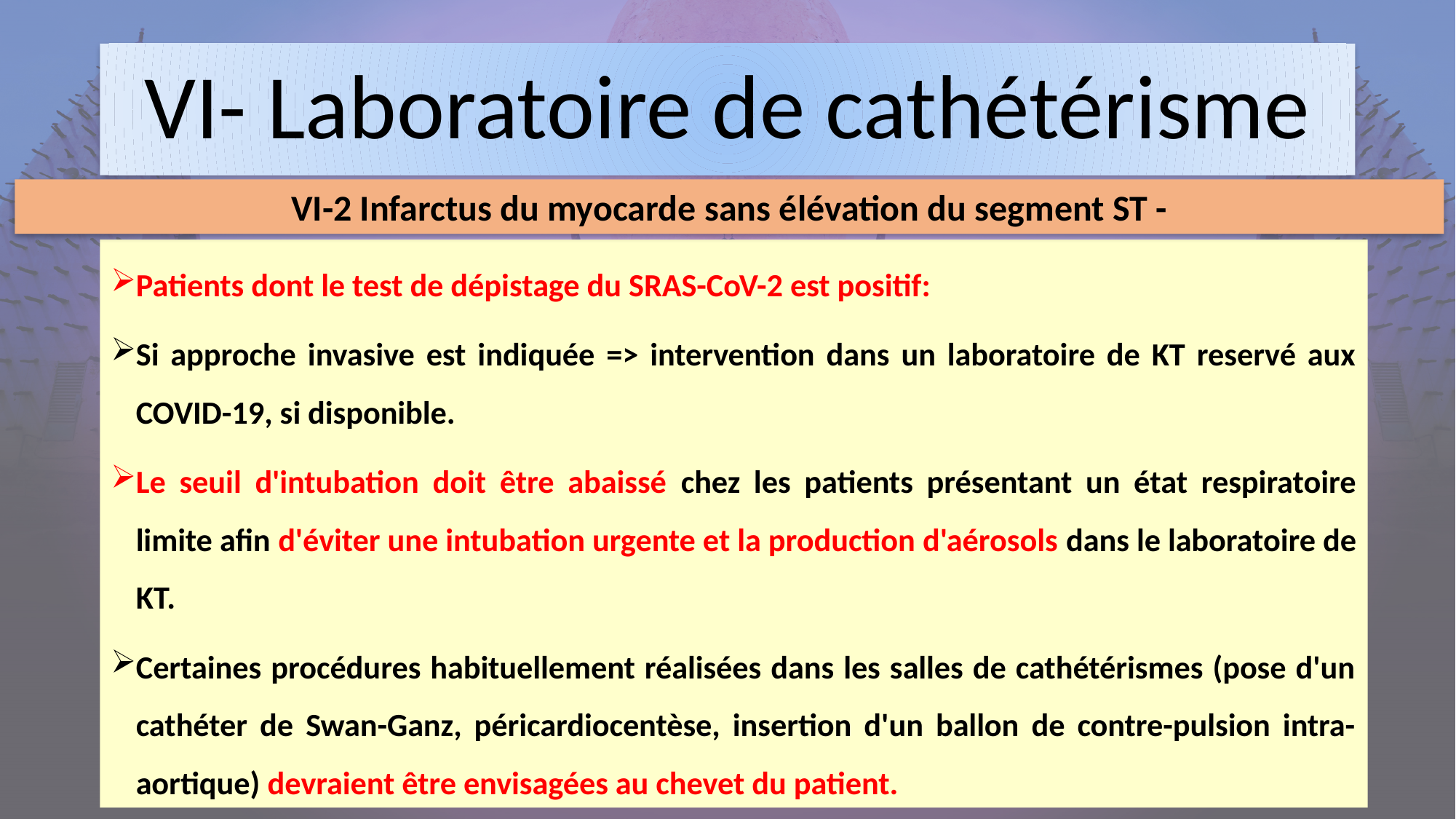

# VI- Laboratoire de cathétérisme
VI-2 Infarctus du myocarde sans élévation du segment ST -
Patients dont le test de dépistage du SRAS-CoV-2 est positif:
Si approche invasive est indiquée => intervention dans un laboratoire de KT reservé aux COVID-19, si disponible.
Le seuil d'intubation doit être abaissé chez les patients présentant un état respiratoire limite afin d'éviter une intubation urgente et la production d'aérosols dans le laboratoire de KT.
Certaines procédures habituellement réalisées dans les salles de cathétérismes (pose d'un cathéter de Swan-Ganz, péricardiocentèse, insertion d'un ballon de contre-pulsion intra-aortique) devraient être envisagées au chevet du patient.